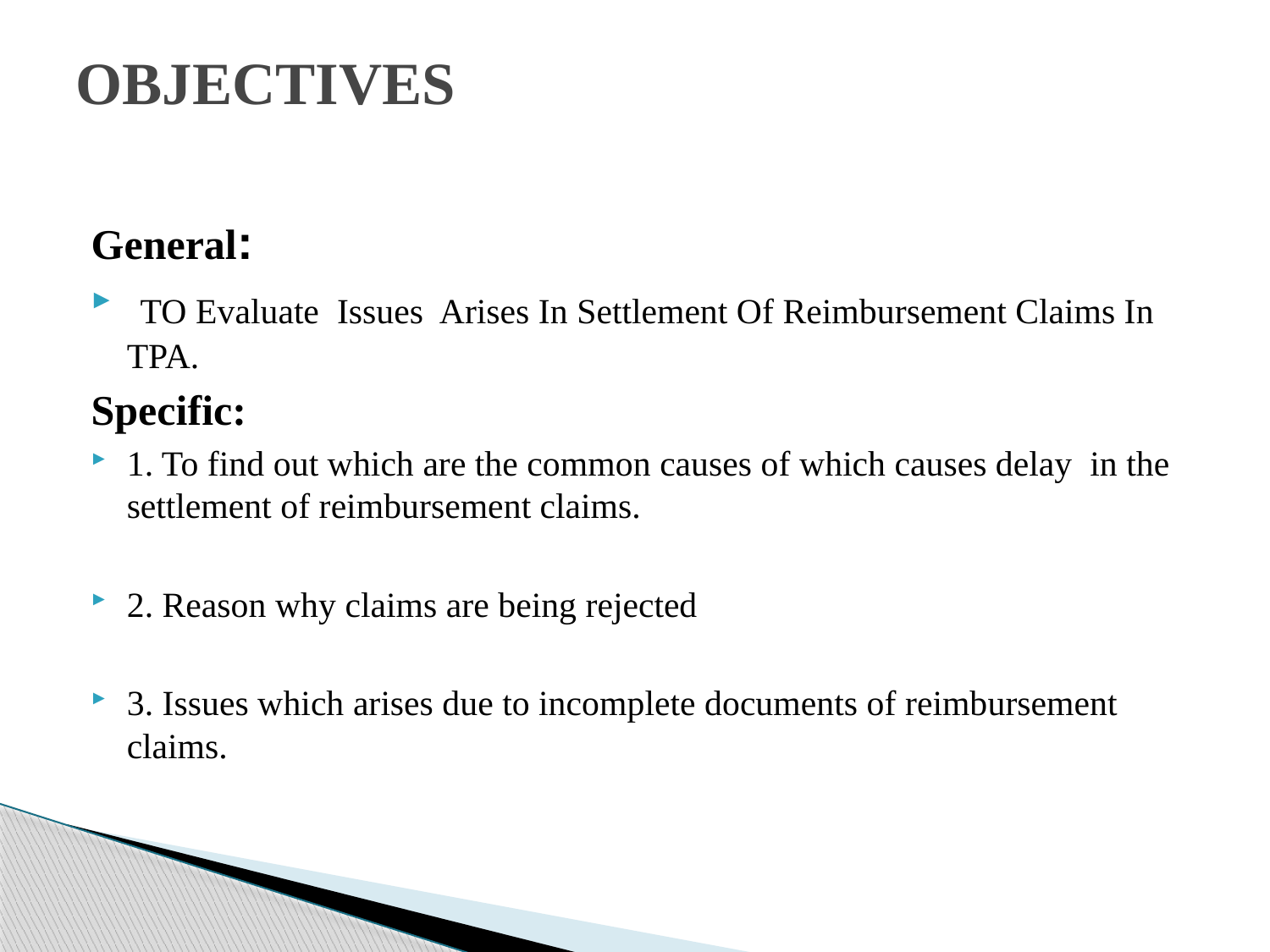

# OBJECTIVES
General:
 TO Evaluate  Issues  Arises In Settlement Of Reimbursement Claims In TPA.
Specific:
1. To find out which are the common causes of which causes delay  in the  settlement of reimbursement claims.

2. Reason why claims are being rejected

3. Issues which arises due to incomplete documents of reimbursement claims.